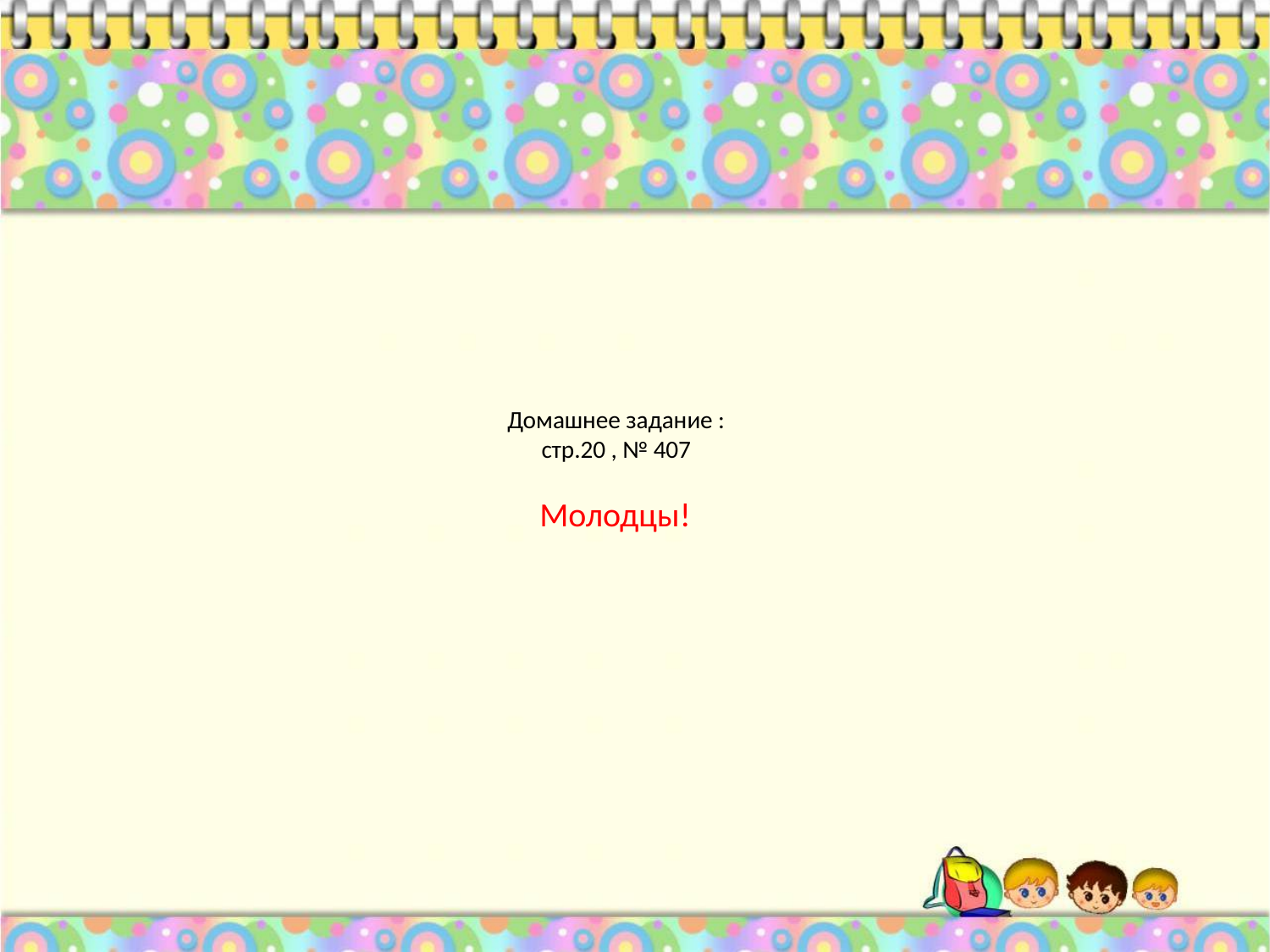

# Домашнее задание : стр.20 , № 407 Молодцы!